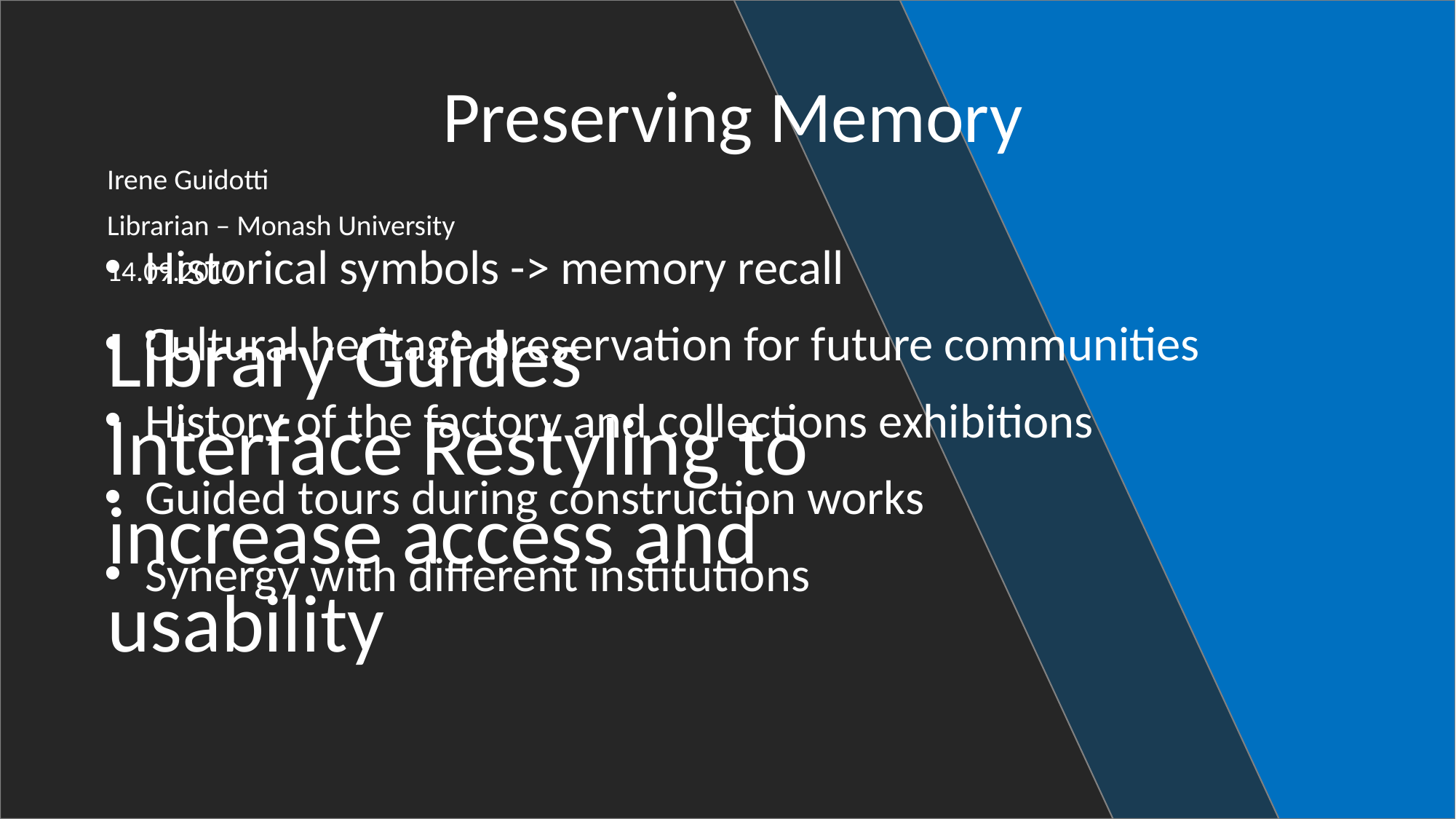

Preserving Memory
Irene Guidotti
Librarian – Monash University
14.09.2017

Historical symbols -> memory recall
Cultural heritage preservation for future communities
History of the factory and collections exhibitions
Guided tours during construction works
Synergy with different institutions
# Library Guides Interface Restyling to increase access and usability